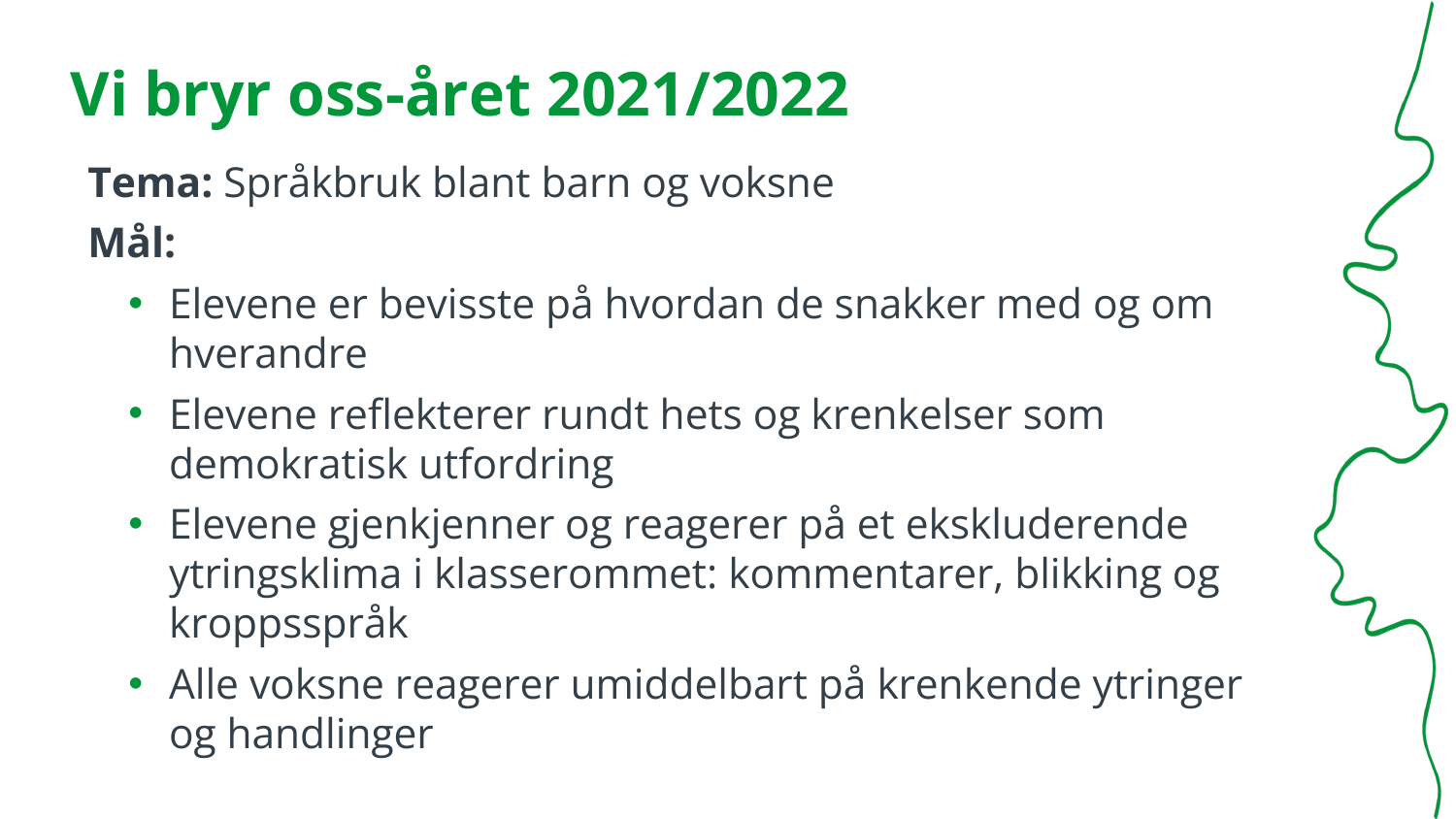

# Vi bryr oss-året 2021/2022
Tema: Språkbruk blant barn og voksne
Mål:
Elevene er bevisste på hvordan de snakker med og om hverandre
Elevene reflekterer rundt hets og krenkelser som demokratisk utfordring
Elevene gjenkjenner og reagerer på et ekskluderende ytringsklima i klasserommet: kommentarer, blikking og kroppsspråk
Alle voksne reagerer umiddelbart på krenkende ytringer og handlinger